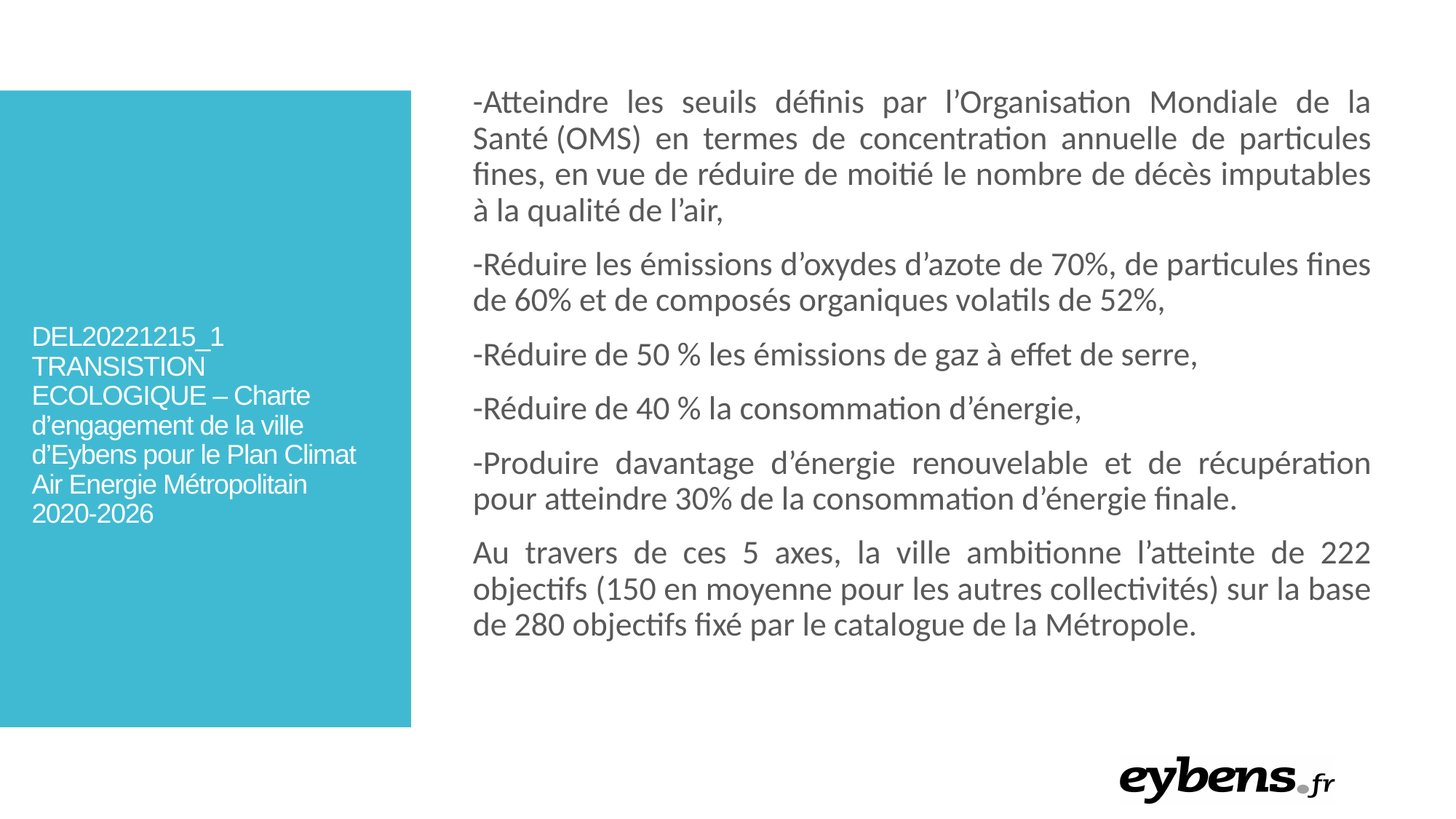

DEL20221215_1 TRANSISTION ECOLOGIQUE – Charte d’engagement de la ville d’Eybens pour le Plan Climat Air Energie Métropolitain 2020-2026
-Atteindre les seuils définis par l’Organisation Mondiale de la Santé (OMS) en termes de concentration annuelle de particules fines, en vue de réduire de moitié le nombre de décès imputables à la qualité de l’air,
-Réduire les émissions d’oxydes d’azote de 70%, de particules fines de 60% et de composés organiques volatils de 52%,
-Réduire de 50 % les émissions de gaz à effet de serre,
-Réduire de 40 % la consommation d’énergie,
-Produire davantage d’énergie renouvelable et de récupération pour atteindre 30% de la consommation d’énergie finale.
Au travers de ces 5 axes, la ville ambitionne l’atteinte de 222 objectifs (150 en moyenne pour les autres collectivités) sur la base de 280 objectifs fixé par le catalogue de la Métropole.